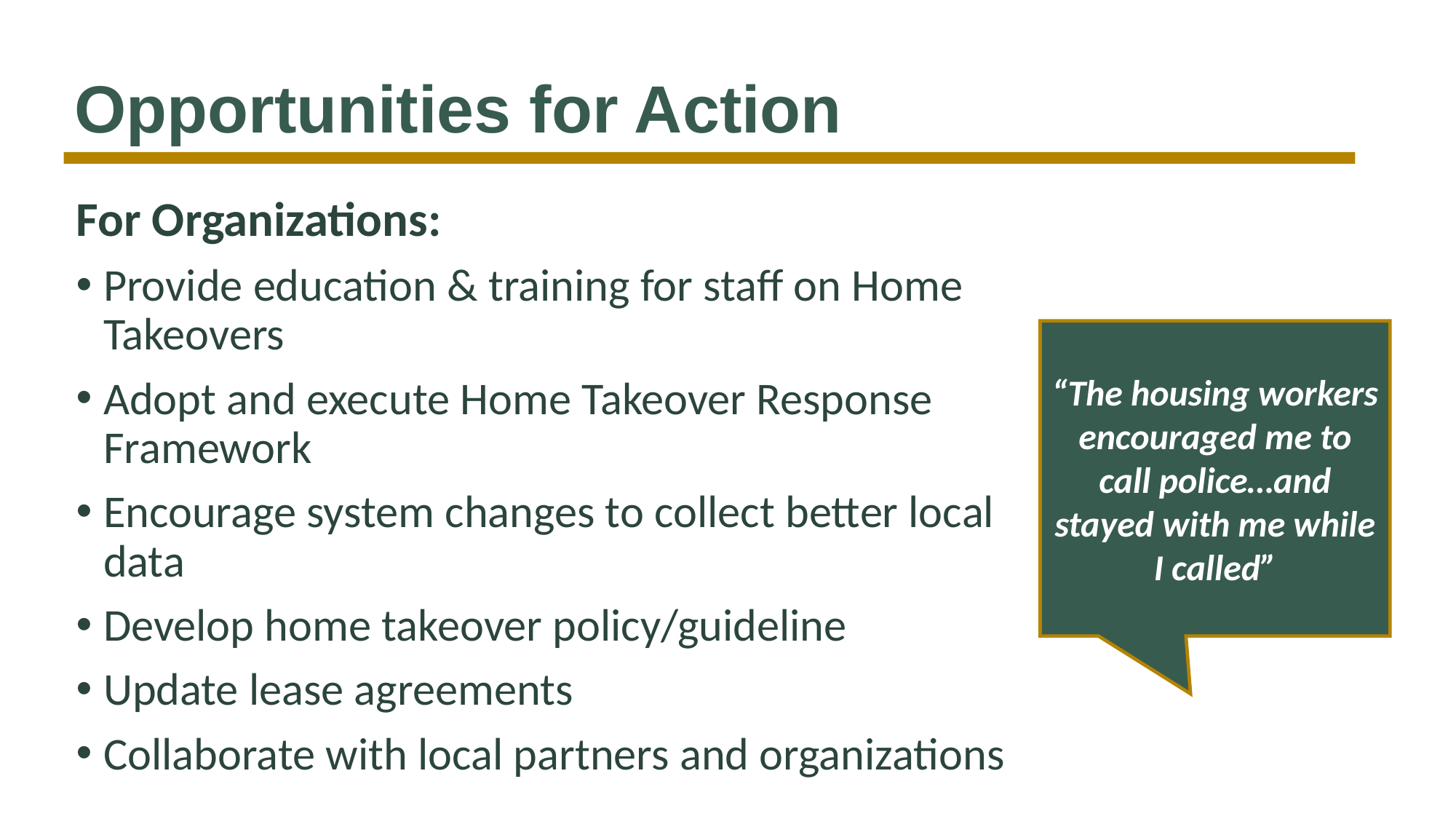

# Opportunities for Action

For Organizations:
Provide education & training for staff on Home Takeovers
Adopt and execute Home Takeover Response Framework
Encourage system changes to collect better local data
Develop home takeover policy/guideline
Update lease agreements
Collaborate with local partners and organizations
“The housing workers encouraged me to call police…and stayed with me while I called”